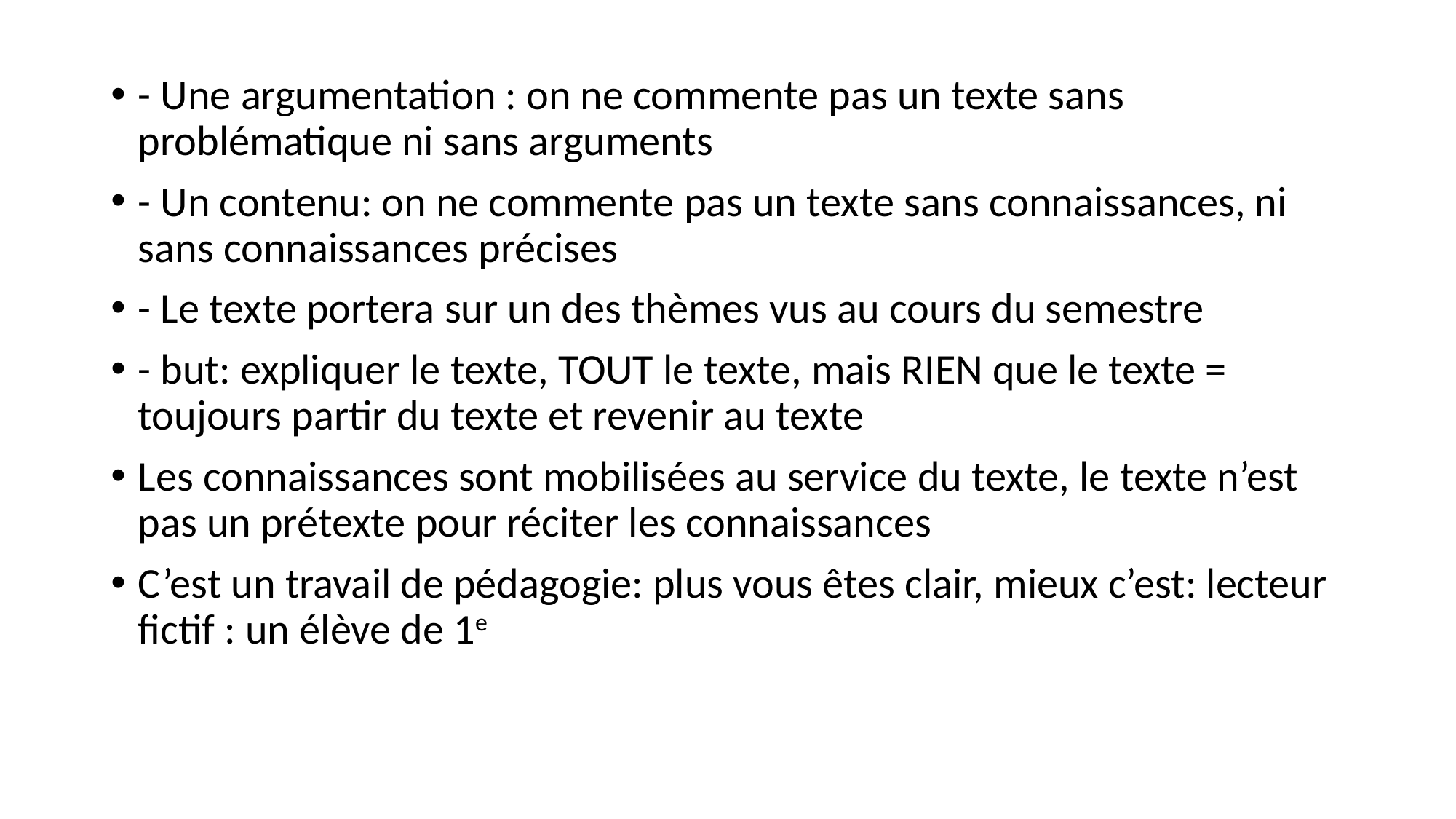

- Une argumentation : on ne commente pas un texte sans problématique ni sans arguments
- Un contenu: on ne commente pas un texte sans connaissances, ni sans connaissances précises
- Le texte portera sur un des thèmes vus au cours du semestre
- but: expliquer le texte, TOUT le texte, mais RIEN que le texte = toujours partir du texte et revenir au texte
Les connaissances sont mobilisées au service du texte, le texte n’est pas un prétexte pour réciter les connaissances
C’est un travail de pédagogie: plus vous êtes clair, mieux c’est: lecteur fictif : un élève de 1e